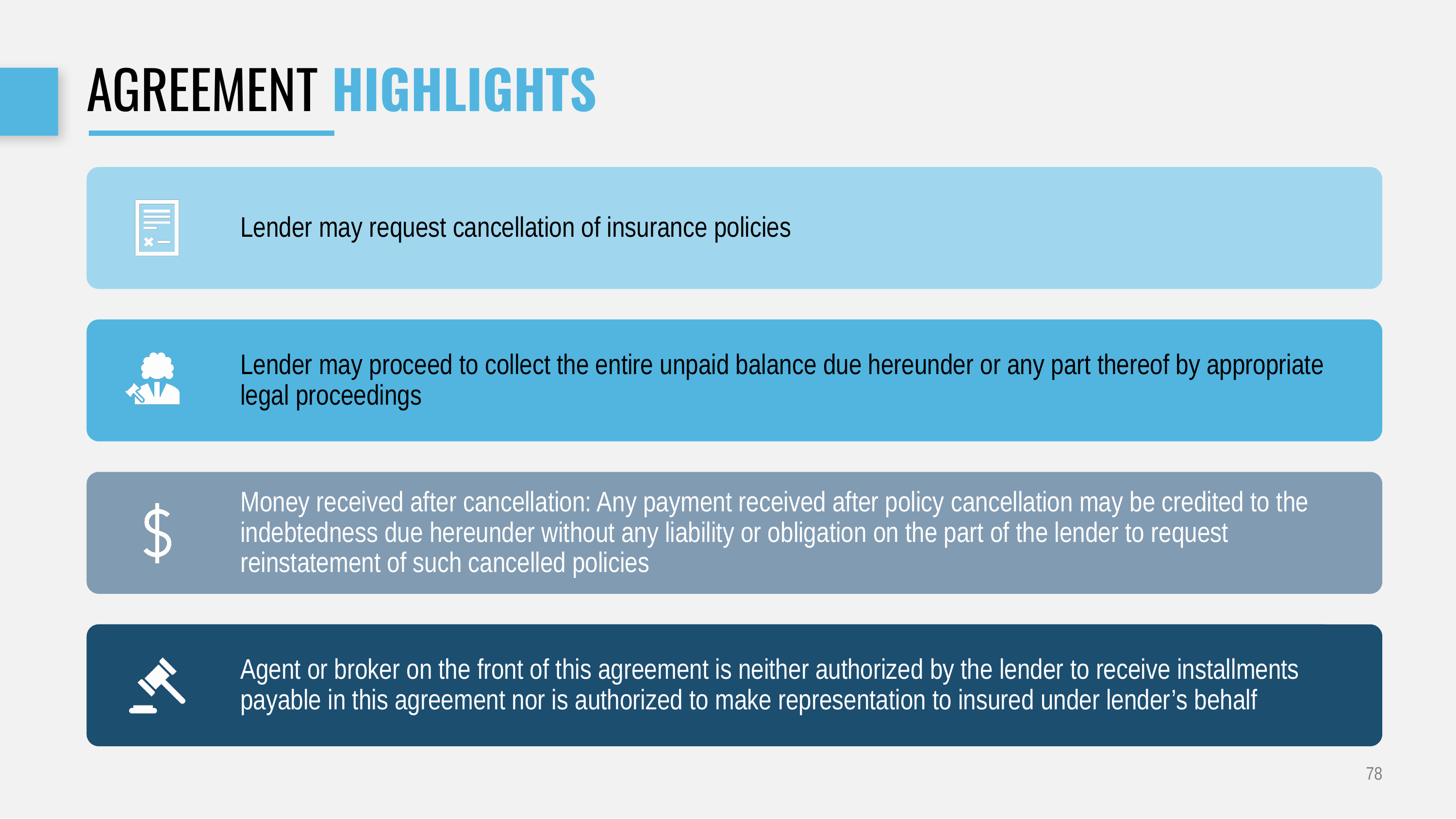

# Agreement Highlights
Lender may request cancellation of insurance policies
Lender may proceed to collect the entire unpaid balance due hereunder or any part thereof by appropriate legal proceedings
Money received after cancellation: Any payment received after policy cancellation may be credited to the indebtedness due hereunder without any liability or obligation on the part of the lender to request reinstatement of such cancelled policies
Agent or broker on the front of this agreement is neither authorized by the lender to receive installments payable in this agreement nor is authorized to make representation to insured under lender’s behalf
78